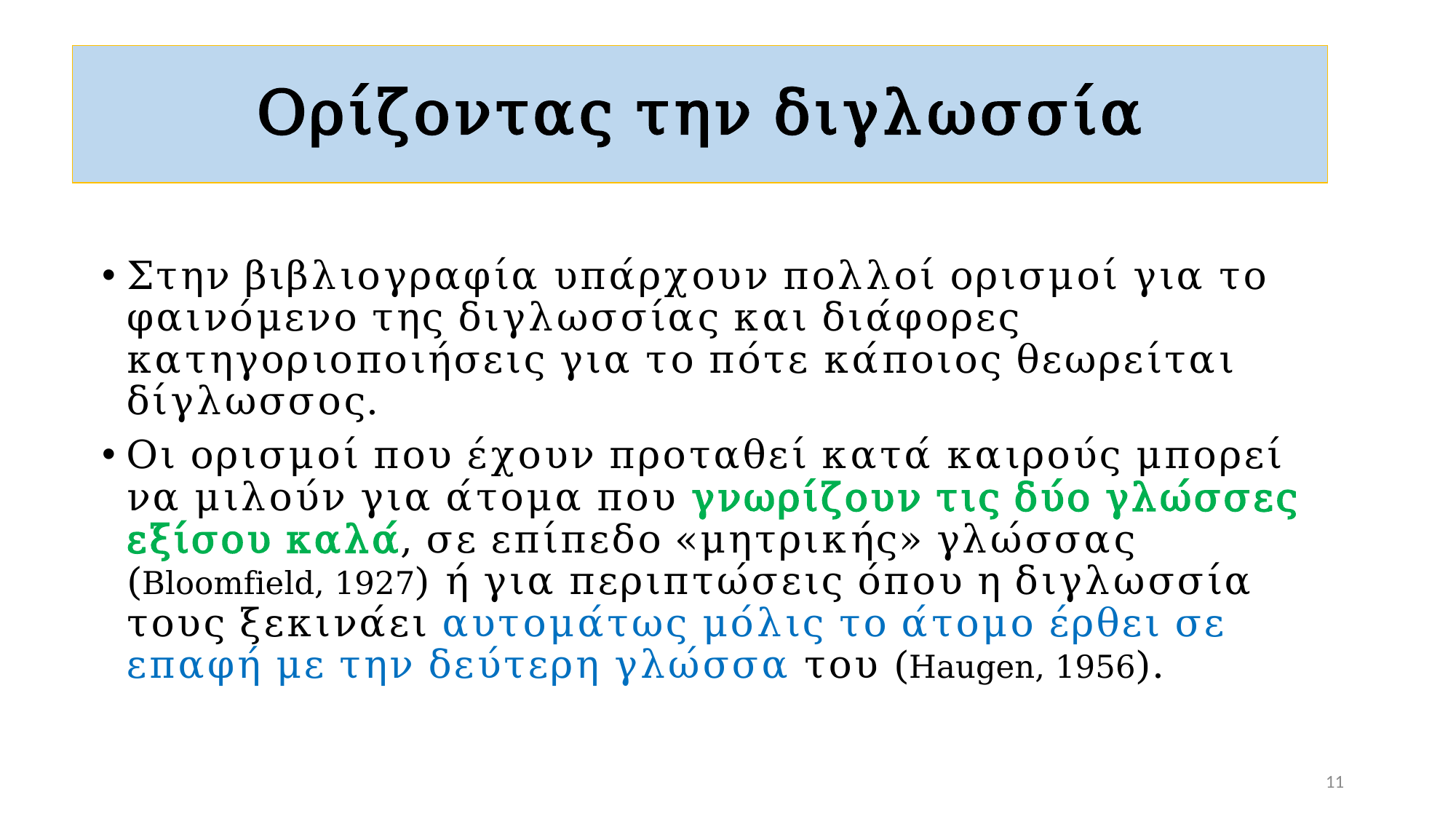

Ορίζοντας την διγλωσσία
Στην βιβλιογραφία υπάρχουν πολλοί ορισμοί για το φαινόμενο της διγλωσσίας και διάφορες κατηγοριοποιήσεις για το πότε κάποιος θεωρείται δίγλωσσος.
Οι ορισμοί που έχουν προταθεί κατά καιρούς μπορεί να μιλούν για άτομα που γνωρίζουν τις δύο γλώσσες εξίσου καλά, σε επίπεδο «μητρικής» γλώσσας (Bloomfield, 1927) ή για περιπτώσεις όπου η διγλωσσία τους ξεκινάει αυτομάτως μόλις το άτομο έρθει σε επαφή με την δεύτερη γλώσσα του (Haugen, 1956).

11